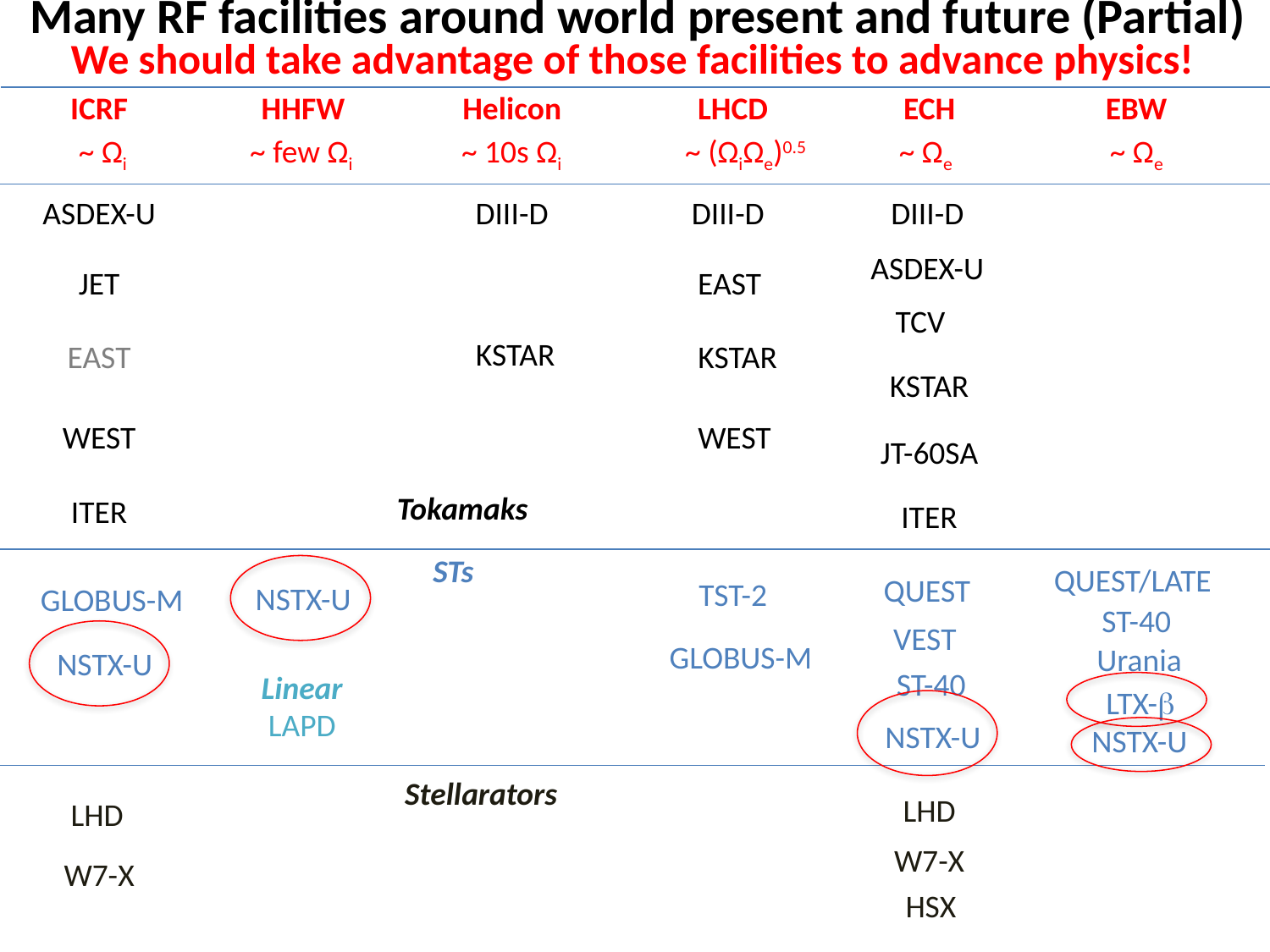

Many RF facilities around world present and future (Partial)
We should take advantage of those facilities to advance physics!
ICRF
HHFW
Helicon
LHCD
ECH
EBW
~ Ωi
~ few Ωi
~ 10s Ωi
~ (ΩiΩe)0.5
~ Ωe
~ Ωe
ASDEX-U
DIII-D
DIII-D
DIII-D
ASDEX-U
JET
EAST
TCV
KSTAR
EAST
KSTAR
KSTAR
WEST
WEST
JT-60SA
Tokamaks
ITER
ITER
STs
QUEST/LATE

QUEST
TST-2
NSTX-U
GLOBUS-M
ST-40
VEST

GLOBUS-M
Urania
NSTX-U
ST-40
Linear

LTX-β

LAPD
NSTX-U
NSTX-U

Stellarators
LHD
LHD
W7-X
W7-X
HSX